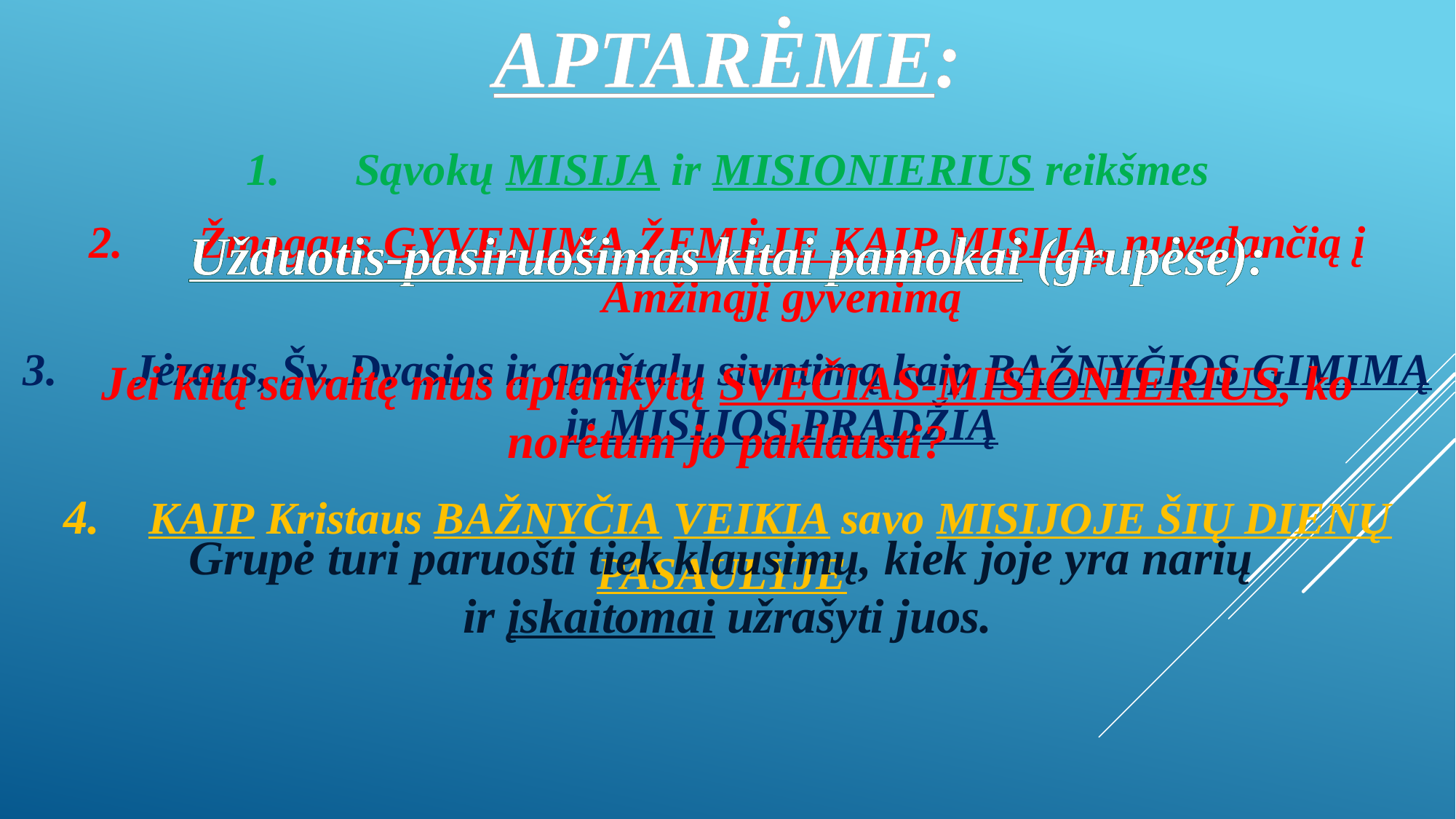

APTARĖME:

Sąvokų MISIJA ir MISIONIERIUS reikšmes

Žmogaus GYVENIMĄ ŽEMĖJE KAIP MISIJĄ, nuvedančią į Amžinąjį gyvenimą

Jėzaus, Šv. Dvasios ir apaštalų siuntimą kaip BAŽNYČIOS GIMIMĄ ir MISIJOS PRADŽIĄ

4.    KAIP Kristaus BAŽNYČIA VEIKIA savo MISIJOJE ŠIŲ DIENŲ PASAULYJE
Užduotis-pasiruošimas kitai pamokai (grupėse):

Jei kitą savaitę mus aplankytų SVEČIAS-MISIONIERIUS, ko norėtum jo paklausti?

Grupė turi paruošti tiek klausimų, kiek joje yra narių
ir įskaitomai užrašyti juos.